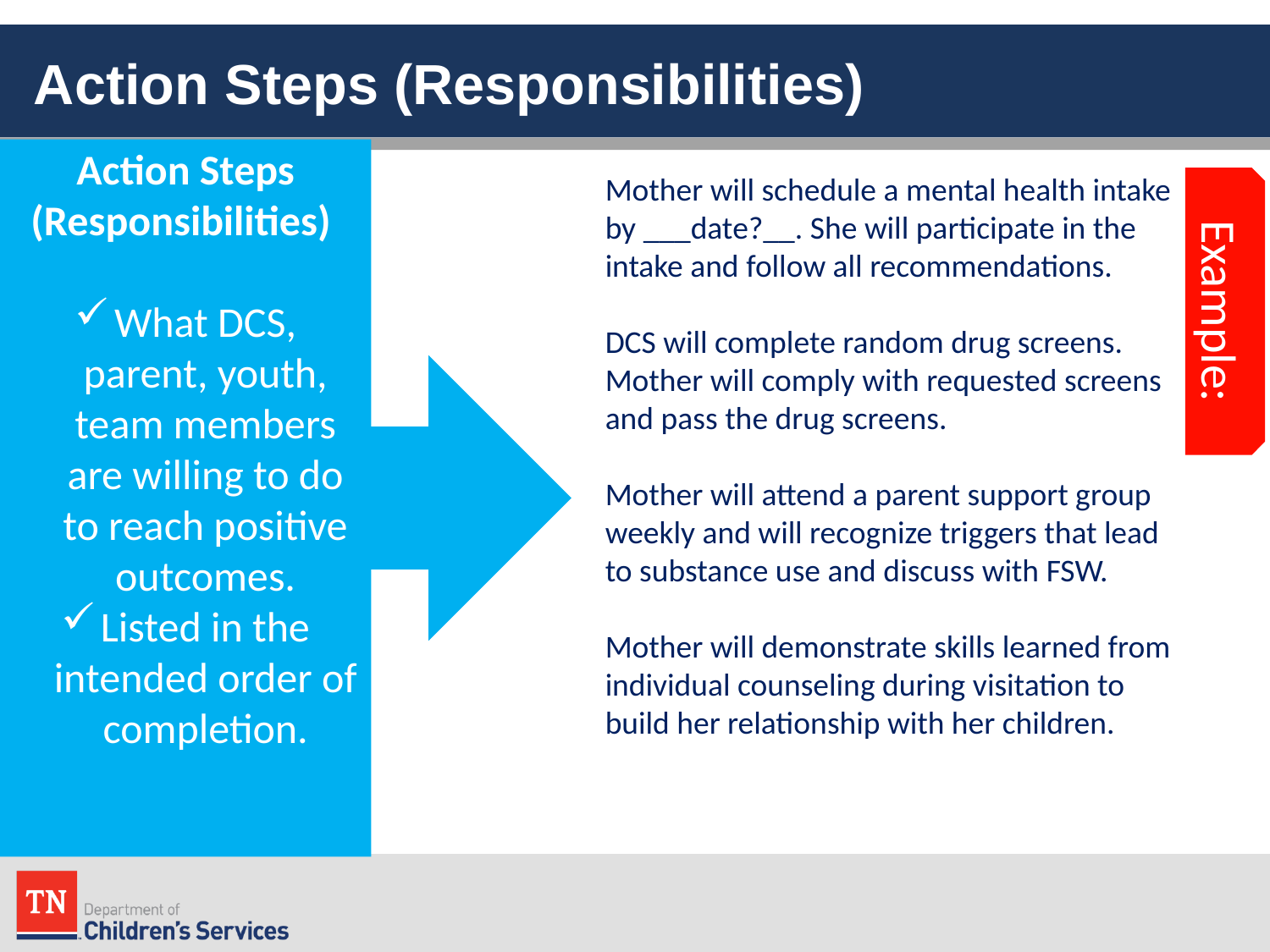

# Action Steps (Responsibilities)
Action Steps (Responsibilities)

What DCS, parent, youth, team members are willing to do to reach positive outcomes.
Listed in the intended order of completion.

Mother will schedule a mental health intake by ___date?__. She will participate in the intake and follow all recommendations.

DCS will complete random drug screens. Mother will comply with requested screens and pass the drug screens.

Mother will attend a parent support group weekly and will recognize triggers that lead to substance use and discuss with FSW.

Mother will demonstrate skills learned from individual counseling during visitation to build her relationship with her children.
Example: